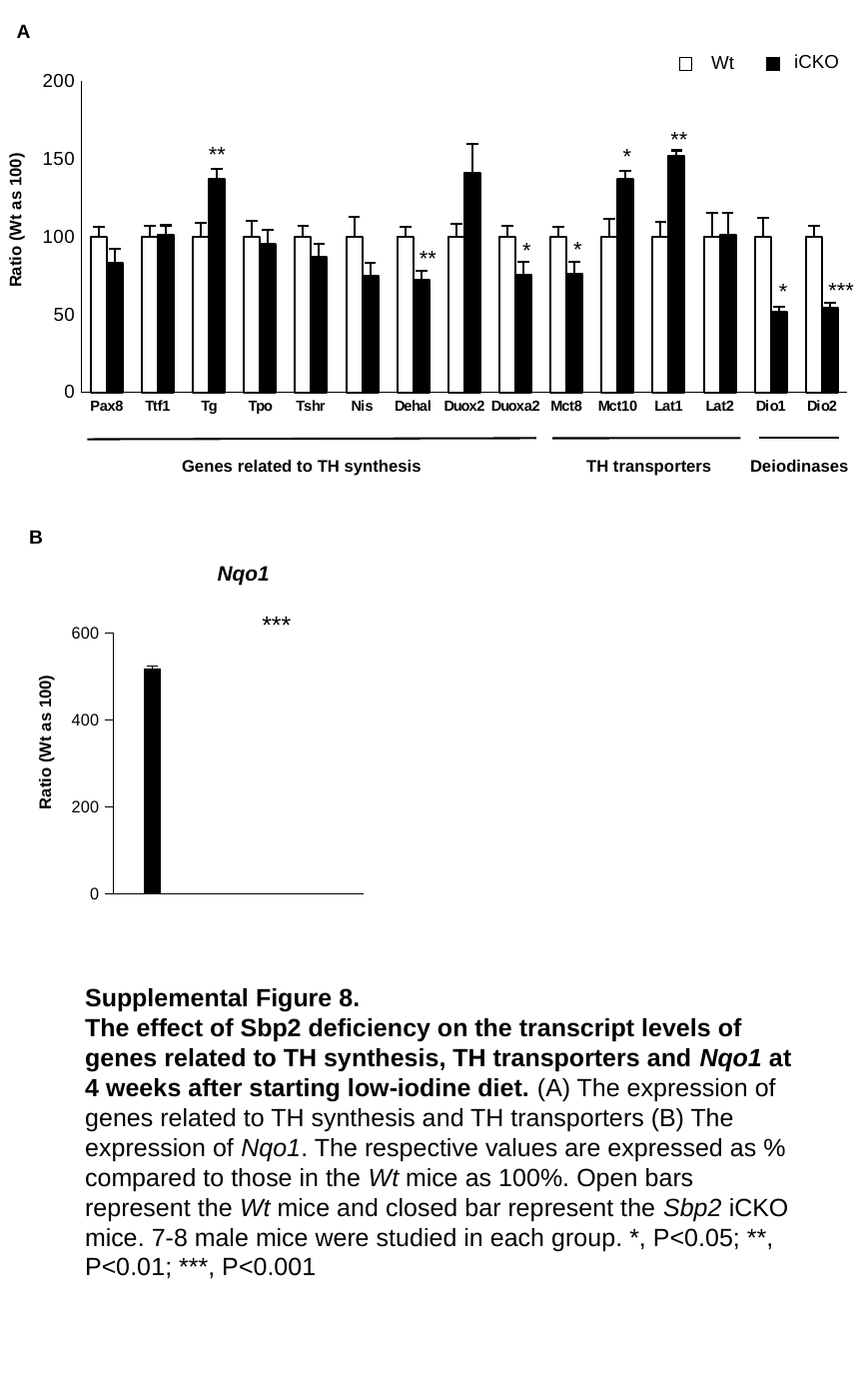

A
iCKO
Wt

### Chart

| Category |  |  |
|---|---|---|
| Pax8 | 100.0 | 83.03925805603781 |
| Ttf1 | 100.0 | 101.2004746908841 |
| Tg | 100.0 | 137.1969068486143 |
| Tpo | 100.0 | 95.14115105987983 |
| Tshr | 100.0 | 86.9136956016586 |
| Nis | 100.0 | 74.79532058693617 |
| Dehal | 100.0 | 72.55808892539115 |
| Duox2 | 100.0 | 140.9343164064802 |
| Duoxa2 | 100.0 | 75.53747806884624 |
| Mct8 | 100.0 | 76.11301303655976 |
| Mct10 | 100.0 | 136.896423063074 |
| Lat1 | 100.0 | 152.2911181485162 |
| Lat2 | 100.0 | 101.0939197494088 |
| Dio1 | 100.0 | 51.7615798293423 |
| Dio2 | 100.0 | 54.04800152310165 |
**
**
*
Ratio (Wt as 100)
*
*
**
***
*
Deiodinases
Genes related to TH synthesis
TH transporters
B
Nqo1
***

### Chart

| Category |  |  |
|---|---|---|
| Nqo1 | 100.0 | 515.1280659999712 |
Ratio (Wt as 100)
Supplemental Figure 8.
The effect of Sbp2 deficiency on the transcript levels of genes related to TH synthesis, TH transporters and Nqo1 at 4 weeks after starting low-iodine diet. (A) The expression of genes related to TH synthesis and TH transporters (B) The expression of Nqo1. The respective values are expressed as % compared to those in the Wt mice as 100%. Open bars represent the Wt mice and closed bar represent the Sbp2 iCKO mice. 7-8 male mice were studied in each group. *, P<0.05; **, P<0.01; ***, P<0.001